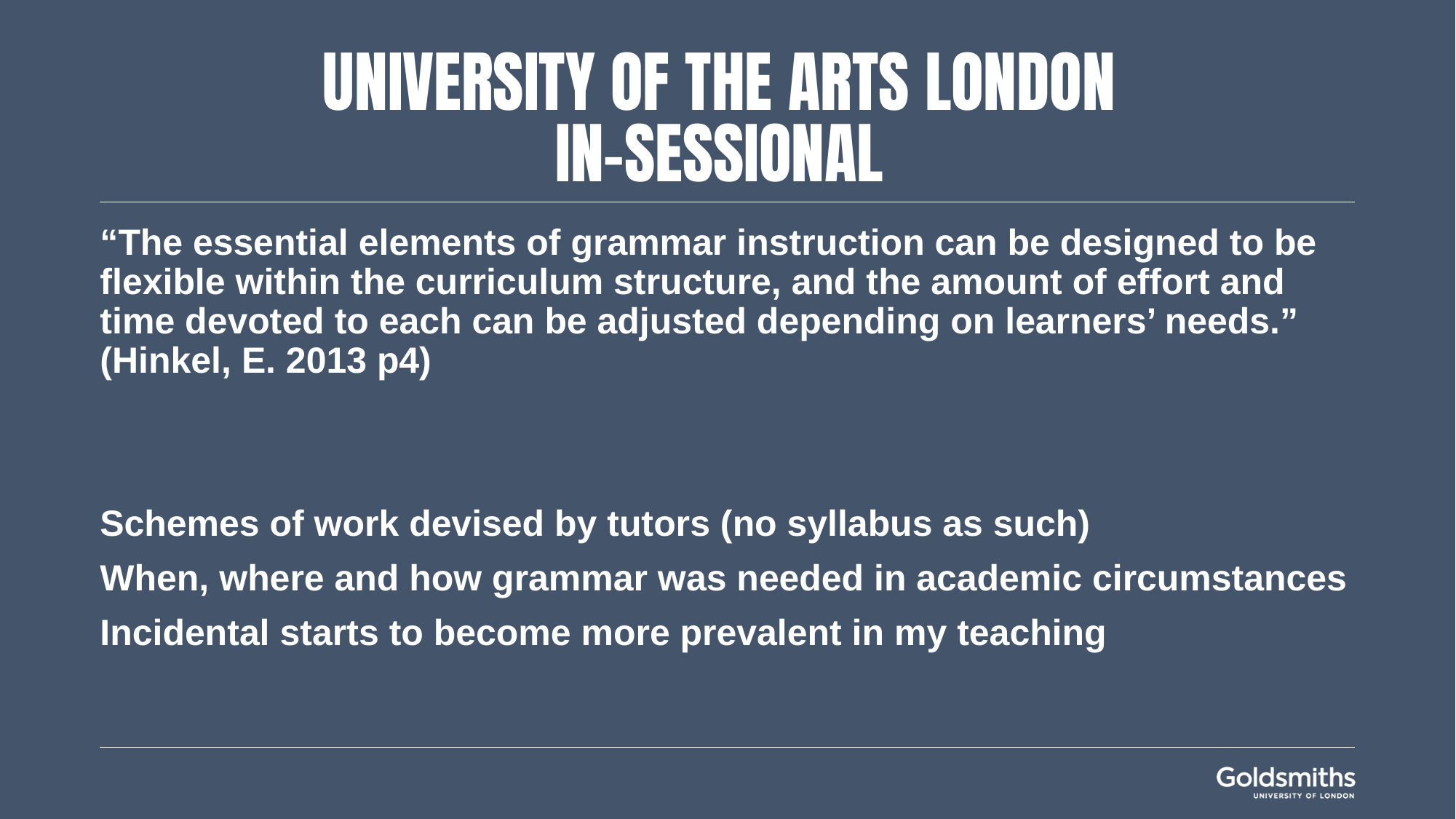

# University of the arts London In-sessional
“The essential elements of grammar instruction can be designed to be flexible within the curriculum structure, and the amount of effort and time devoted to each can be adjusted depending on learners’ needs.” (Hinkel, E. 2013 p4)

Schemes of work devised by tutors (no syllabus as such)
When, where and how grammar was needed in academic circumstances
Incidental starts to become more prevalent in my teaching